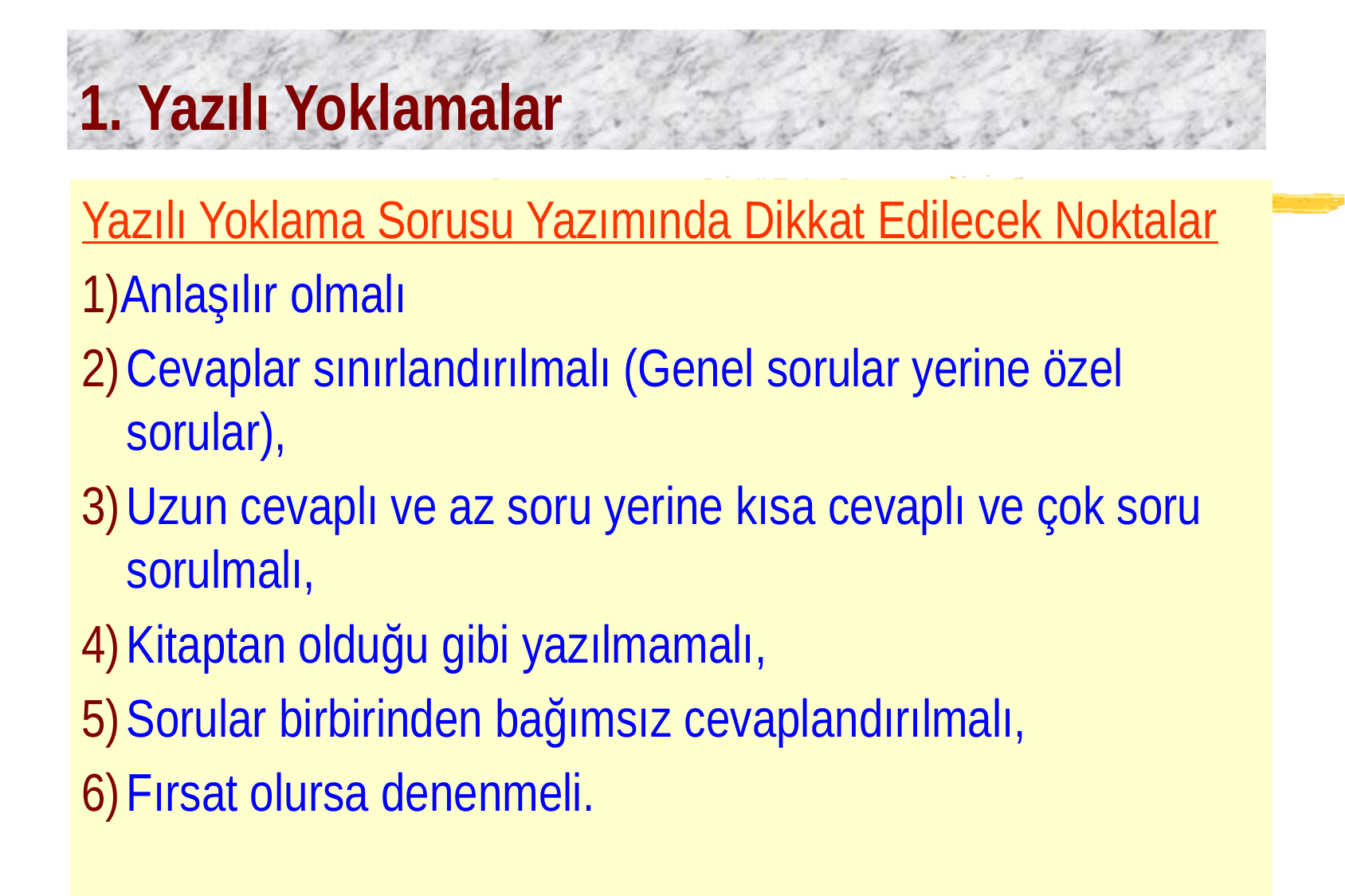

# 1. Yazılı Yoklamalar
Yazılı Yoklama Sorusu Yazımında Dikkat Edilecek Noktalar
1)Anlaşılır olmalı
2)	Cevaplar sınırlandırılmalı (Genel sorular yerine özel sorular),
3)	Uzun cevaplı ve az soru yerine kısa cevaplı ve çok soru sorulmalı,
4)	Kitaptan olduğu gibi yazılmamalı,
5)	Sorular birbirinden bağımsız cevaplandırılmalı,
6)	Fırsat olursa denenmeli.